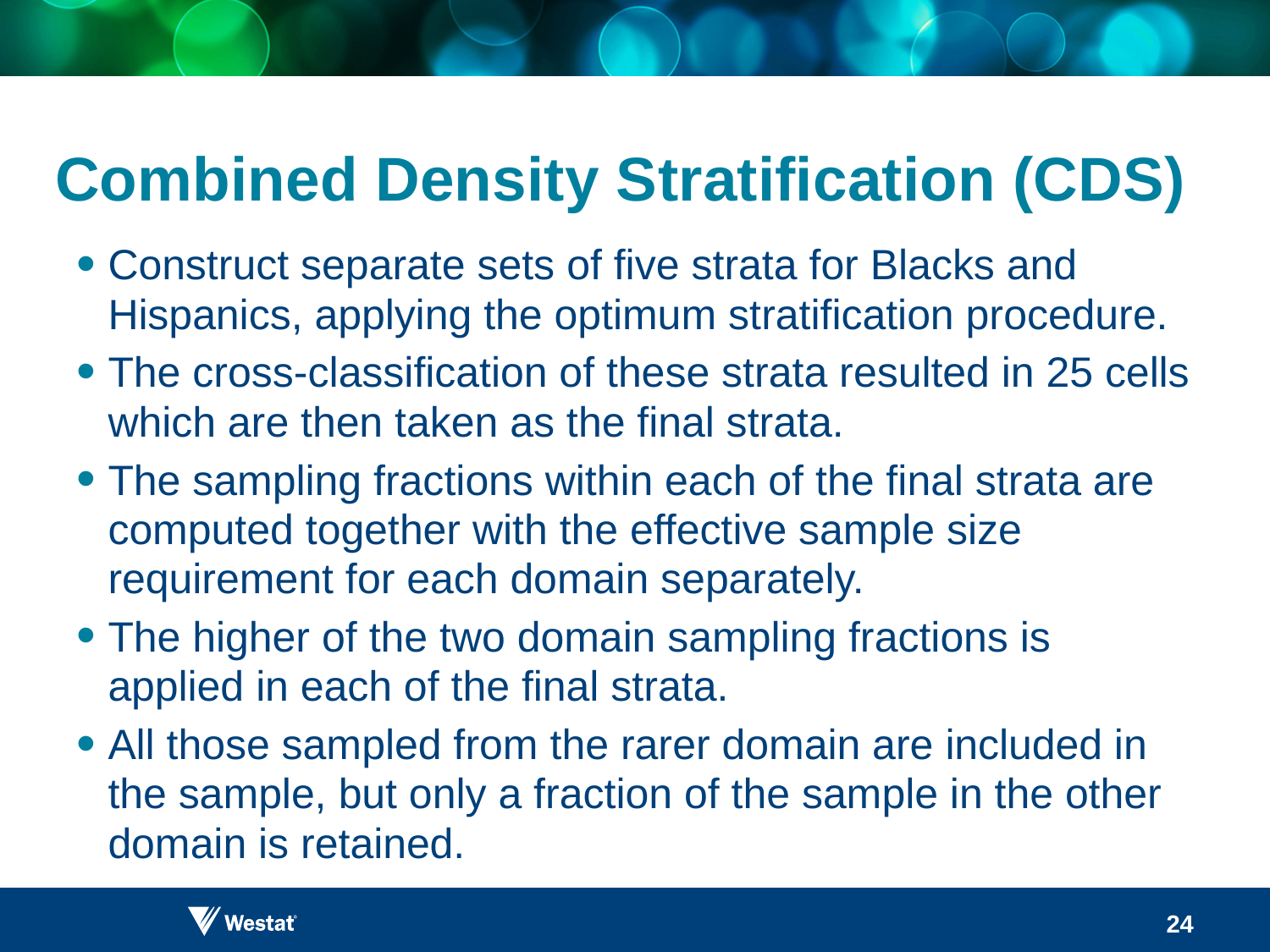

# Combined Density Stratification (CDS)
Construct separate sets of five strata for Blacks and Hispanics, applying the optimum stratification procedure.
The cross-classification of these strata resulted in 25 cells which are then taken as the final strata.
The sampling fractions within each of the final strata are computed together with the effective sample size requirement for each domain separately.
The higher of the two domain sampling fractions is applied in each of the final strata.
All those sampled from the rarer domain are included in the sample, but only a fraction of the sample in the other domain is retained.
24